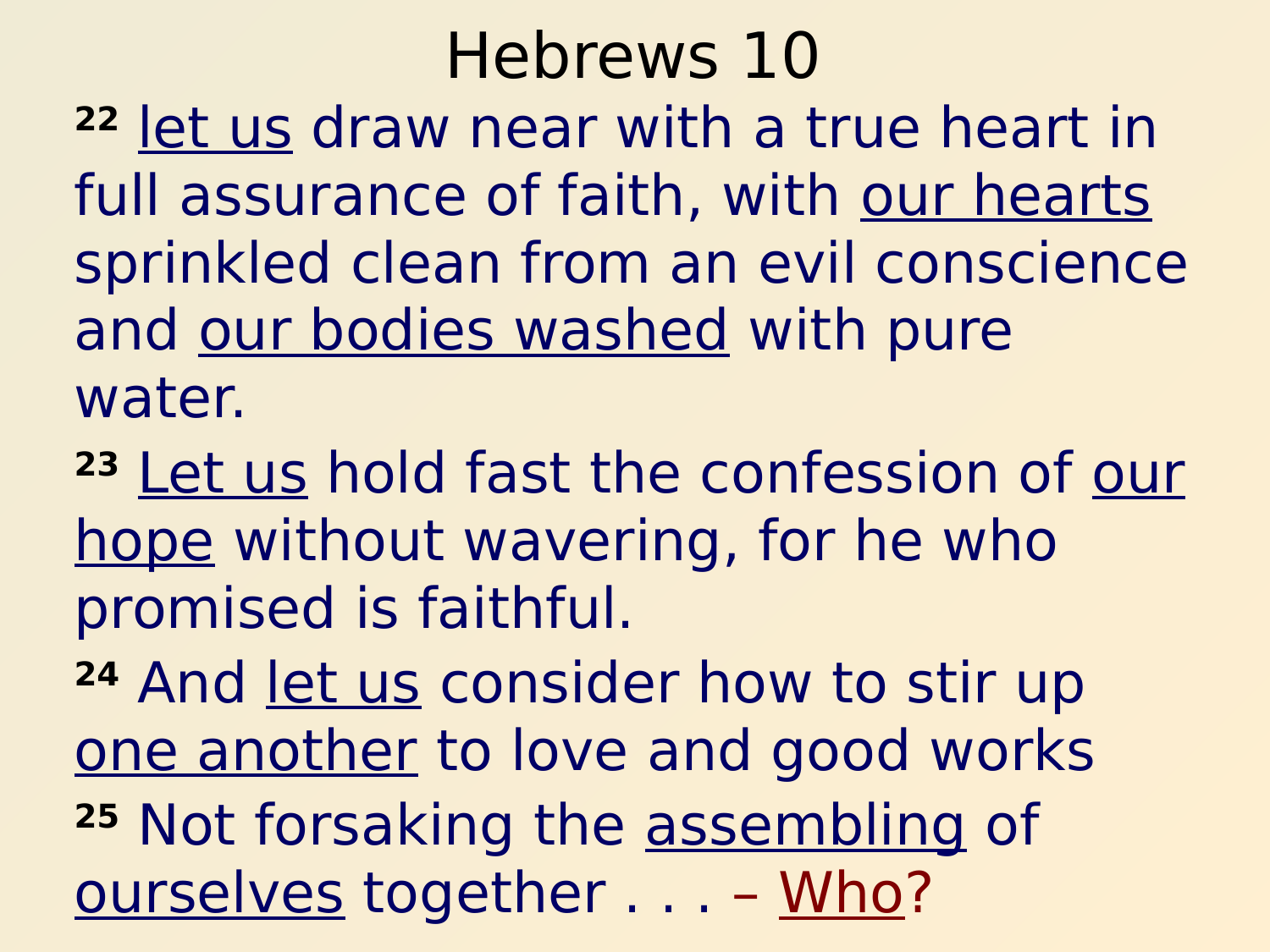

# Hebrews 10
22 let us draw near with a true heart in full assurance of faith, with our hearts sprinkled clean from an evil conscience and our bodies washed with pure water.
23 Let us hold fast the confession of our hope without wavering, for he who promised is faithful.
24 And let us consider how to stir up one another to love and good works
25 Not forsaking the assembling of ourselves together . . . – Who?